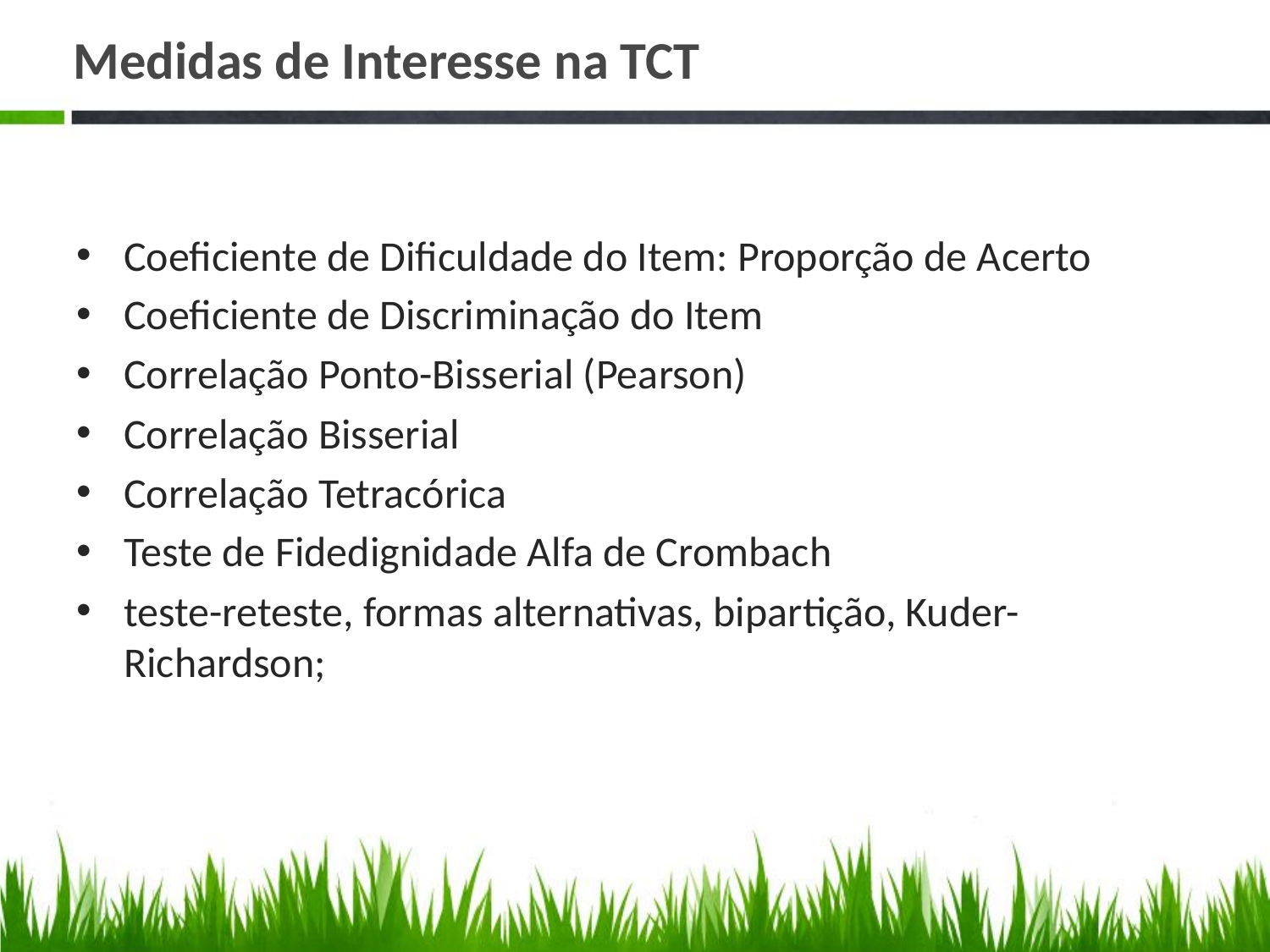

# Medidas de Interesse na TCT
Coeficiente de Dificuldade do Item: Proporção de Acerto
Coeficiente de Discriminação do Item
Correlação Ponto-Bisserial (Pearson)
Correlação Bisserial
Correlação Tetracórica
Teste de Fidedignidade Alfa de Crombach
teste-reteste, formas alternativas, bipartição, Kuder-Richardson;